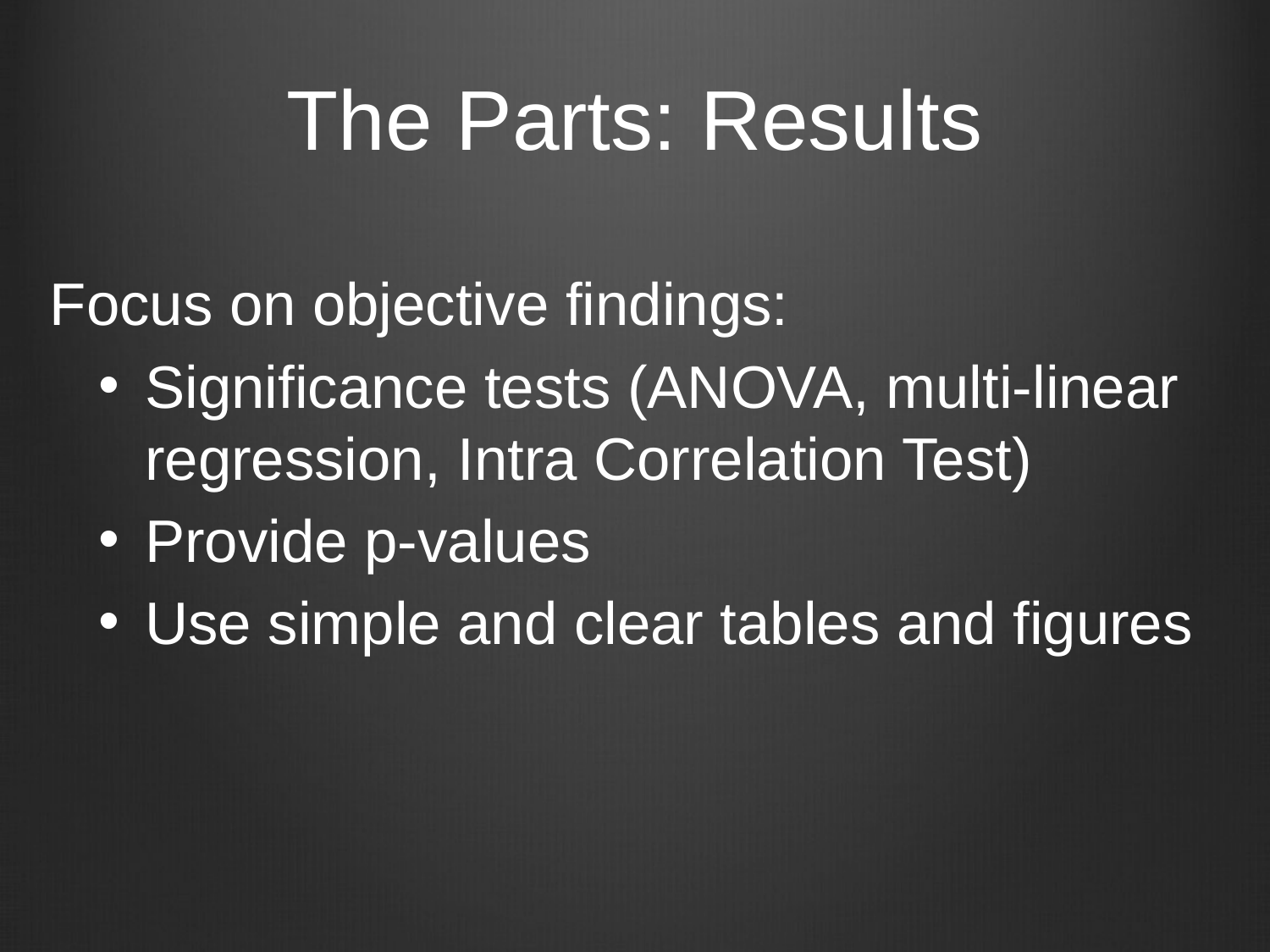

# The Parts: Results
Focus on objective findings:
Significance tests (ANOVA, multi-linear regression, Intra Correlation Test)
Provide p-values
Use simple and clear tables and figures